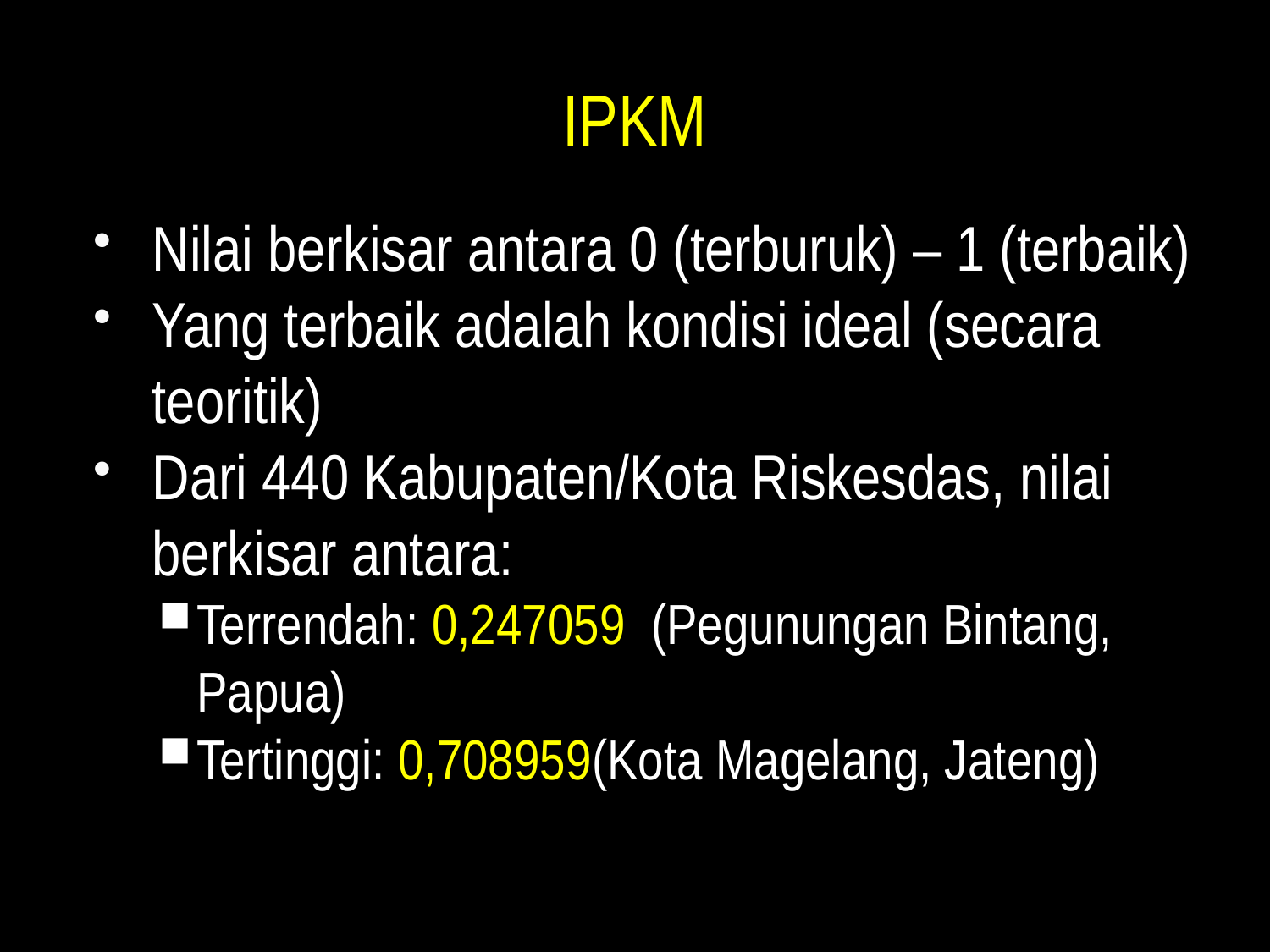

# IPKM
Nilai berkisar antara 0 (terburuk) – 1 (terbaik)
Yang terbaik adalah kondisi ideal (secara teoritik)
Dari 440 Kabupaten/Kota Riskesdas, nilai berkisar antara:
Terrendah: 0,247059  (Pegunungan Bintang, Papua)
Tertinggi: 0,708959(Kota Magelang, Jateng)